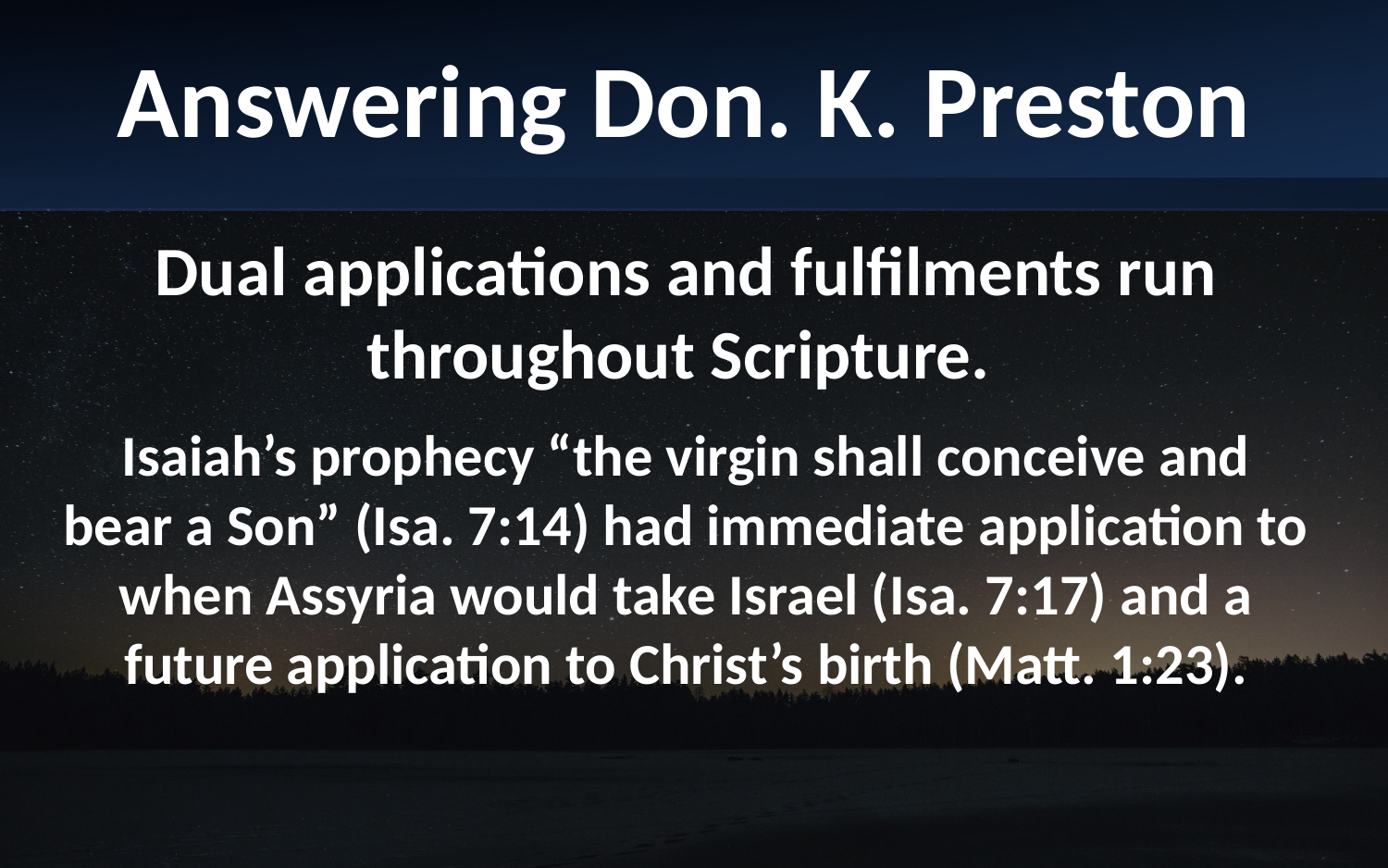

Answering Don. K. Preston
Dual applications and fulfilments run throughout Scripture.
Isaiah’s prophecy “the virgin shall conceive and bear a Son” (Isa. 7:14) had immediate application to when Assyria would take Israel (Isa. 7:17) and a future application to Christ’s birth (Matt. 1:23).